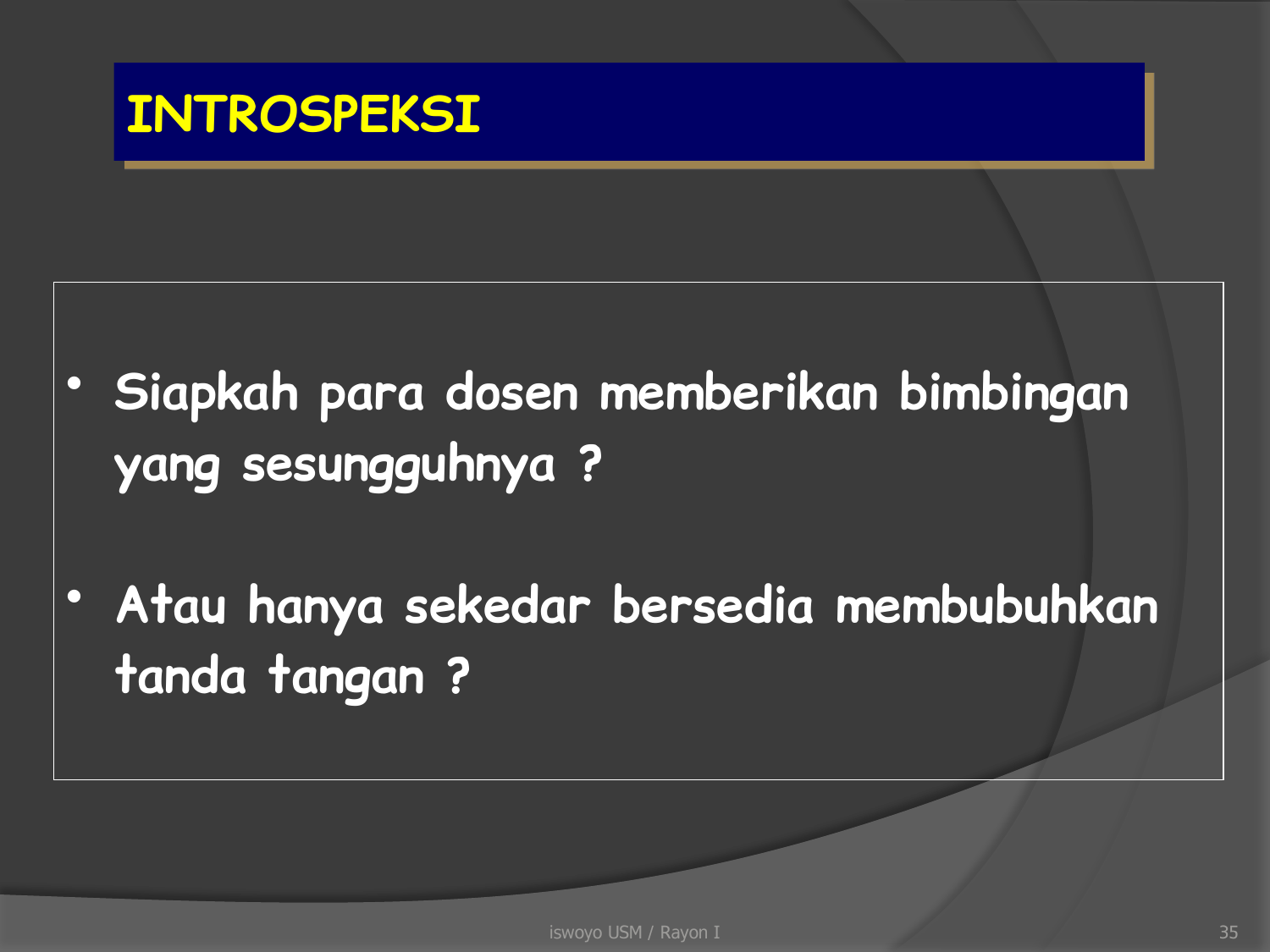

INTROSPEKSI

Siapkah para dosen memberikan bimbingan yang sesungguhnya ?

Atau hanya sekedar bersedia membubuhkan tanda tangan ?

iswoyo USM / Rayon I
35